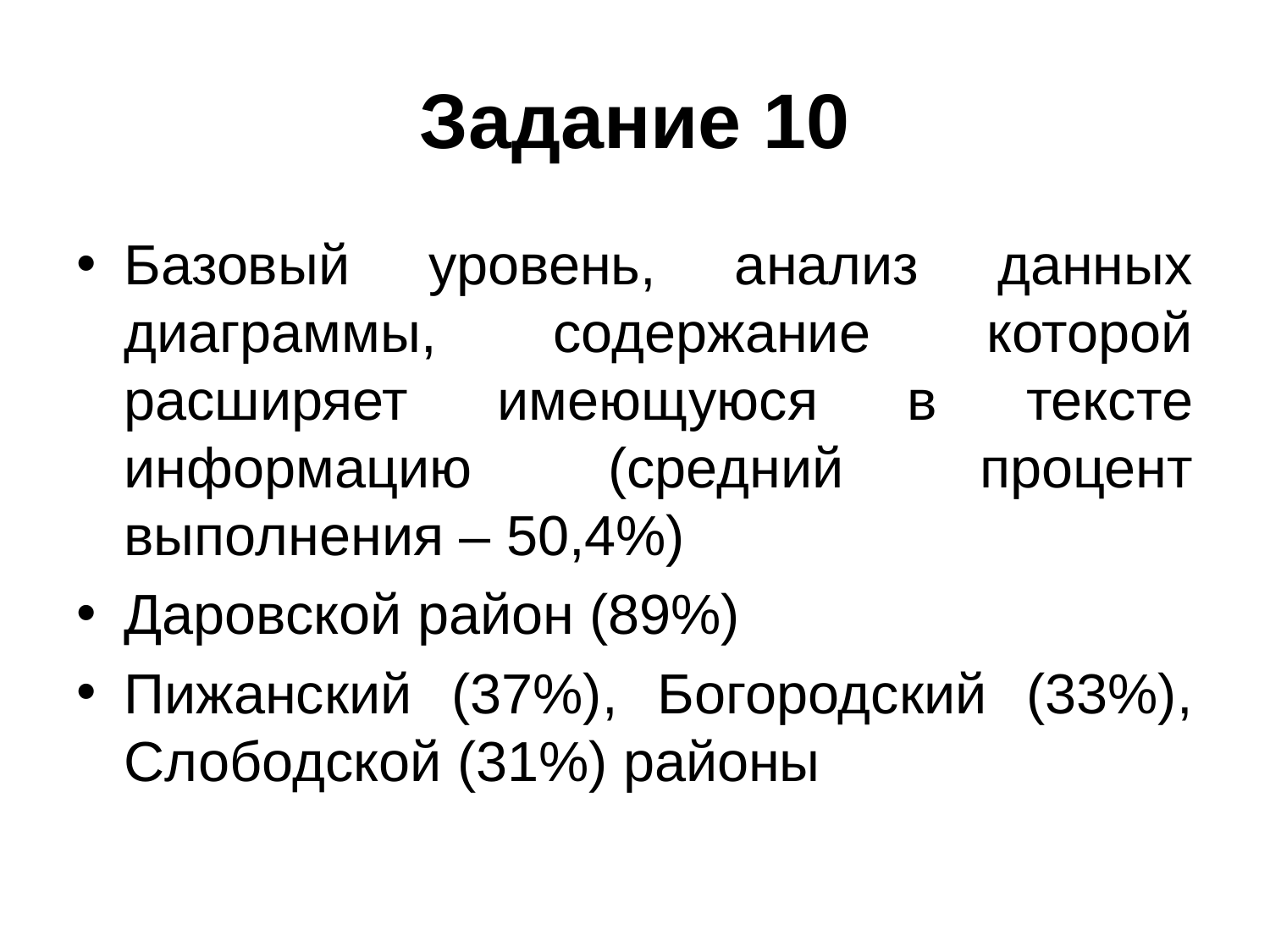

# Задание 10
Базовый уровень, анализ данных диаграммы, содержание которой расширяет имеющуюся в тексте информацию (средний процент выполнения – 50,4%)
Даровской район (89%)
Пижанский (37%), Богородский (33%), Слободской (31%) районы